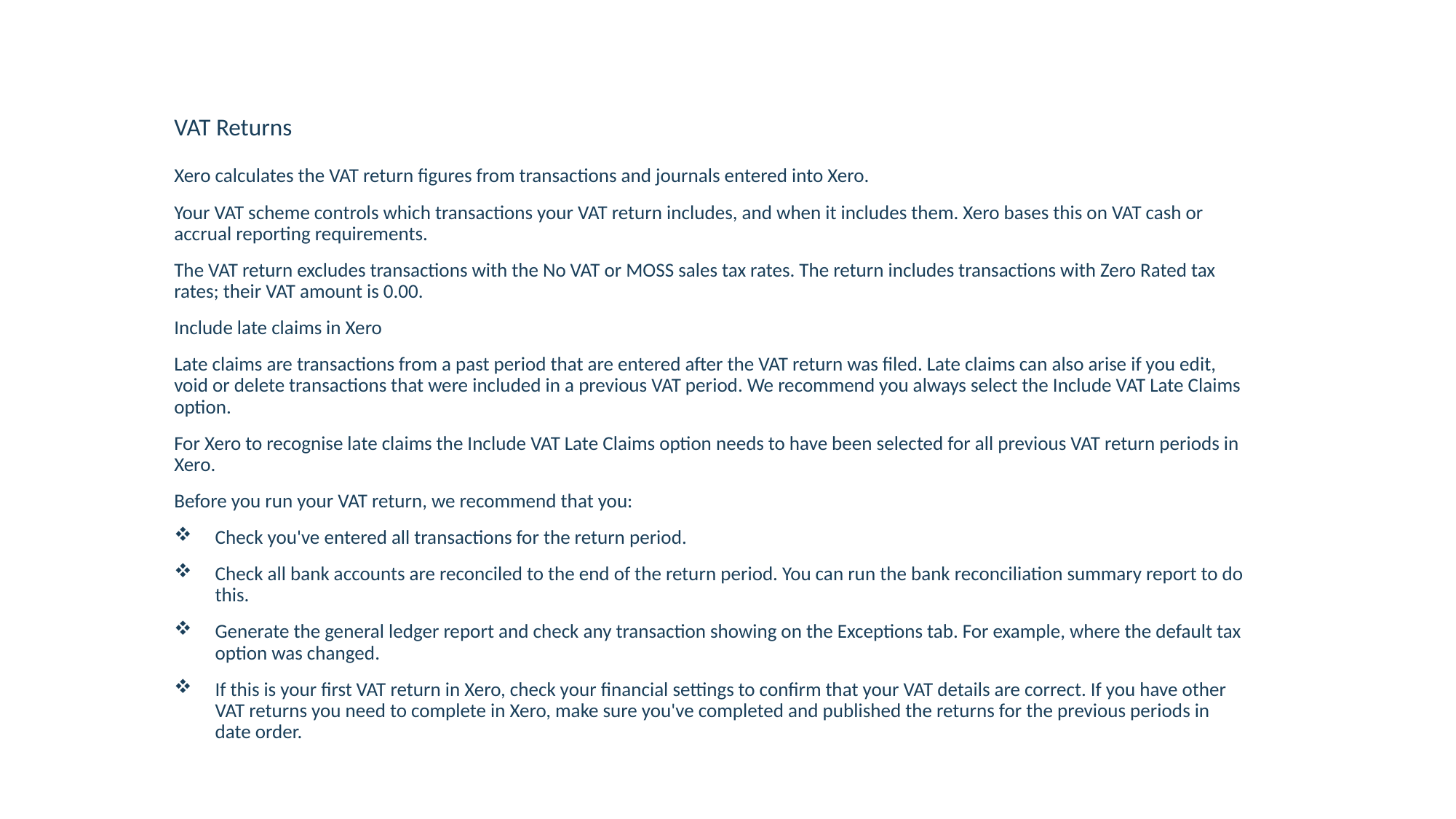

# VAT Returns
Xero calculates the VAT return figures from transactions and journals entered into Xero.
Your VAT scheme controls which transactions your VAT return includes, and when it includes them. Xero bases this on VAT cash or accrual reporting requirements.
The VAT return excludes transactions with the No VAT or MOSS sales tax rates. The return includes transactions with Zero Rated tax rates; their VAT amount is 0.00.
Include late claims in Xero
Late claims are transactions from a past period that are entered after the VAT return was filed. Late claims can also arise if you edit, void or delete transactions that were included in a previous VAT period. We recommend you always select the Include VAT Late Claims option.
For Xero to recognise late claims the Include VAT Late Claims option needs to have been selected for all previous VAT return periods in Xero.
Before you run your VAT return, we recommend that you:
Check you've entered all transactions for the return period.
Check all bank accounts are reconciled to the end of the return period. You can run the bank reconciliation summary report to do this.
Generate the general ledger report and check any transaction showing on the Exceptions tab. For example, where the default tax option was changed.
If this is your first VAT return in Xero, check your financial settings to confirm that your VAT details are correct. If you have other VAT returns you need to complete in Xero, make sure you've completed and published the returns for the previous periods in date order.